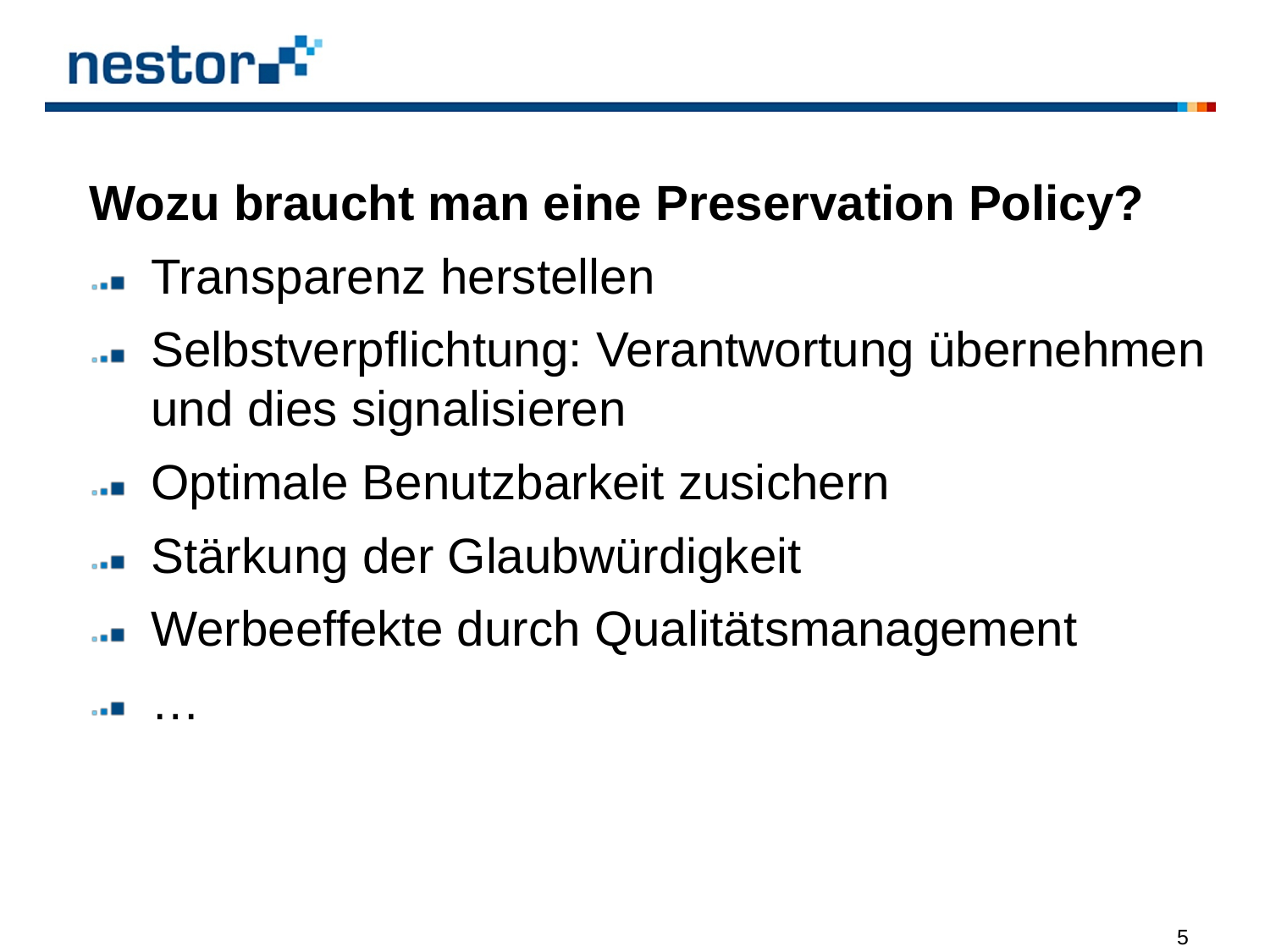

Wozu braucht man eine Preservation Policy?
Transparenz herstellen
Selbstverpflichtung: Verantwortung übernehmen und dies signalisieren
Optimale Benutzbarkeit zusichern
Stärkung der Glaubwürdigkeit
Werbeeffekte durch Qualitätsmanagement
…

			          			5